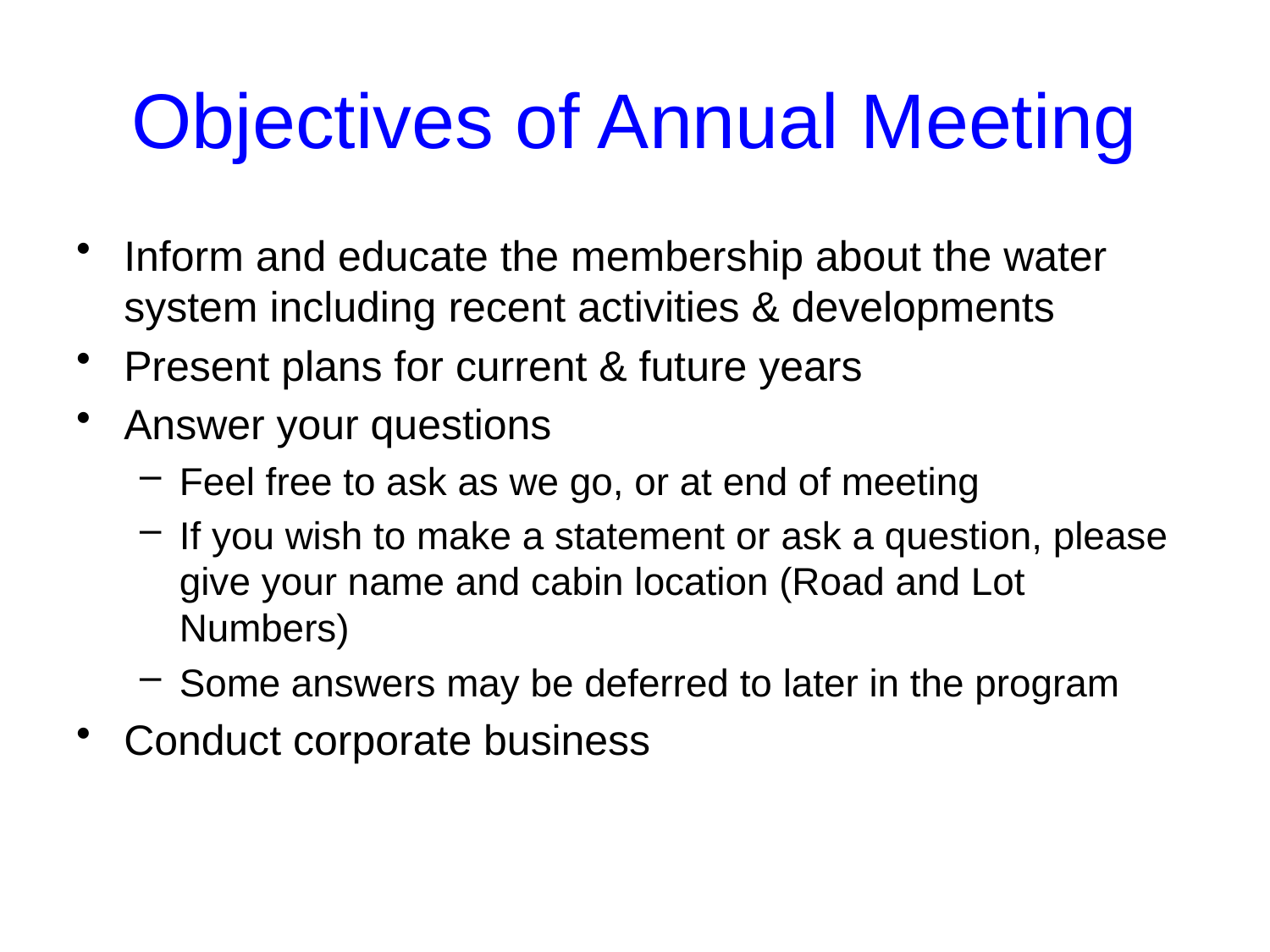

Objectives of Annual Meeting
Inform and educate the membership about the water system including recent activities & developments
Present plans for current & future years
Answer your questions
Feel free to ask as we go, or at end of meeting
If you wish to make a statement or ask a question, please give your name and cabin location (Road and Lot Numbers)
Some answers may be deferred to later in the program
Conduct corporate business